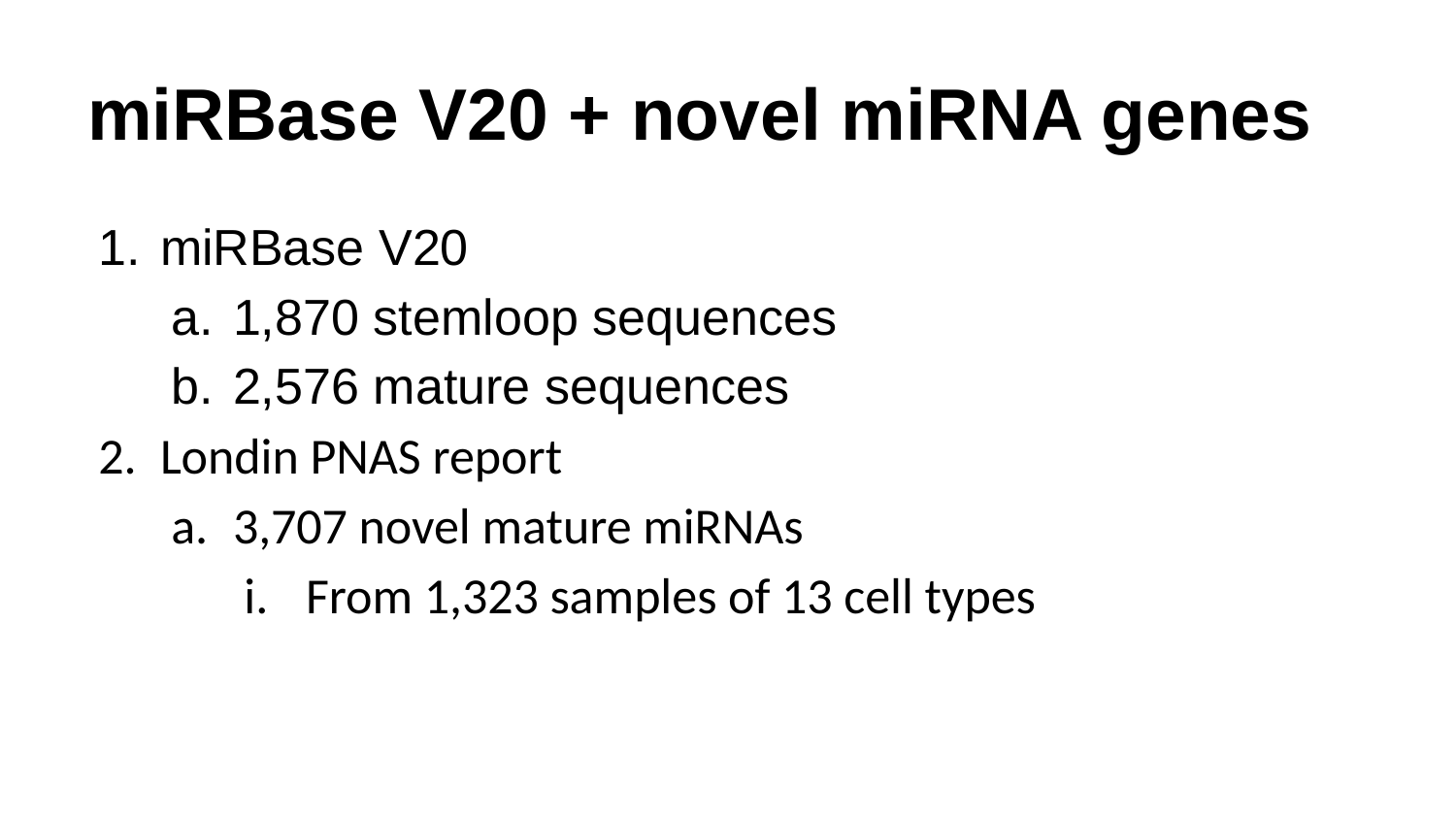

# miRBase V20 + novel miRNA genes
miRBase V20
1,870 stemloop sequences
2,576 mature sequences
Londin PNAS report
3,707 novel mature miRNAs
From 1,323 samples of 13 cell types